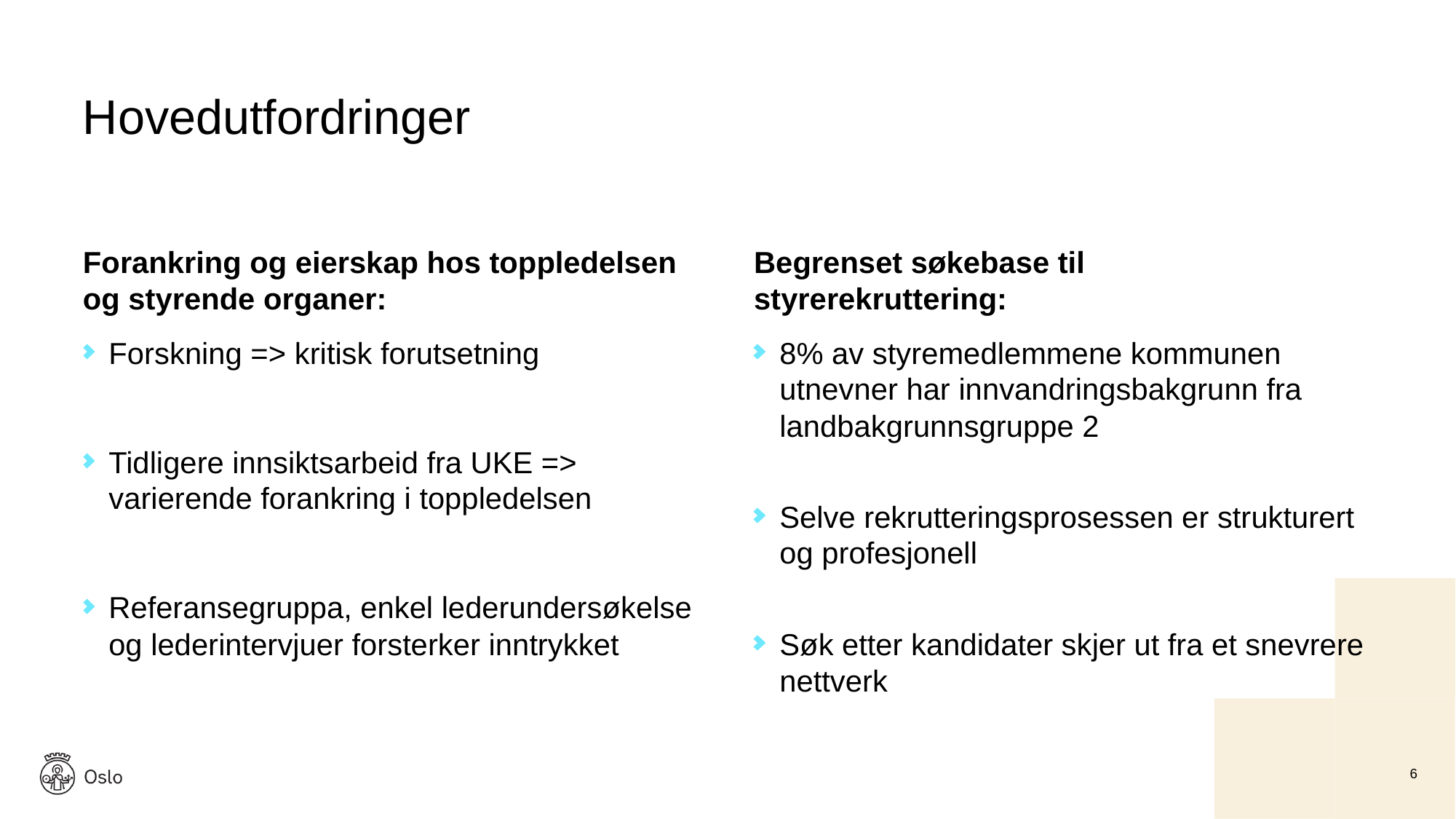

# Hovedutfordringer
Forankring og eierskap hos toppledelsen og styrende organer:
Forskning => kritisk forutsetning

Tidligere innsiktsarbeid fra UKE => varierende forankring i toppledelsen

Referansegruppa, enkel lederundersøkelse og lederintervjuer forsterker inntrykket
Begrenset søkebase til
styrerekruttering:
8% av styremedlemmene kommunen utnevner har innvandringsbakgrunn fra landbakgrunnsgruppe 2
Selve rekrutteringsprosessen er strukturert og profesjonell
Søk etter kandidater skjer ut fra et snevrere nettverk
6